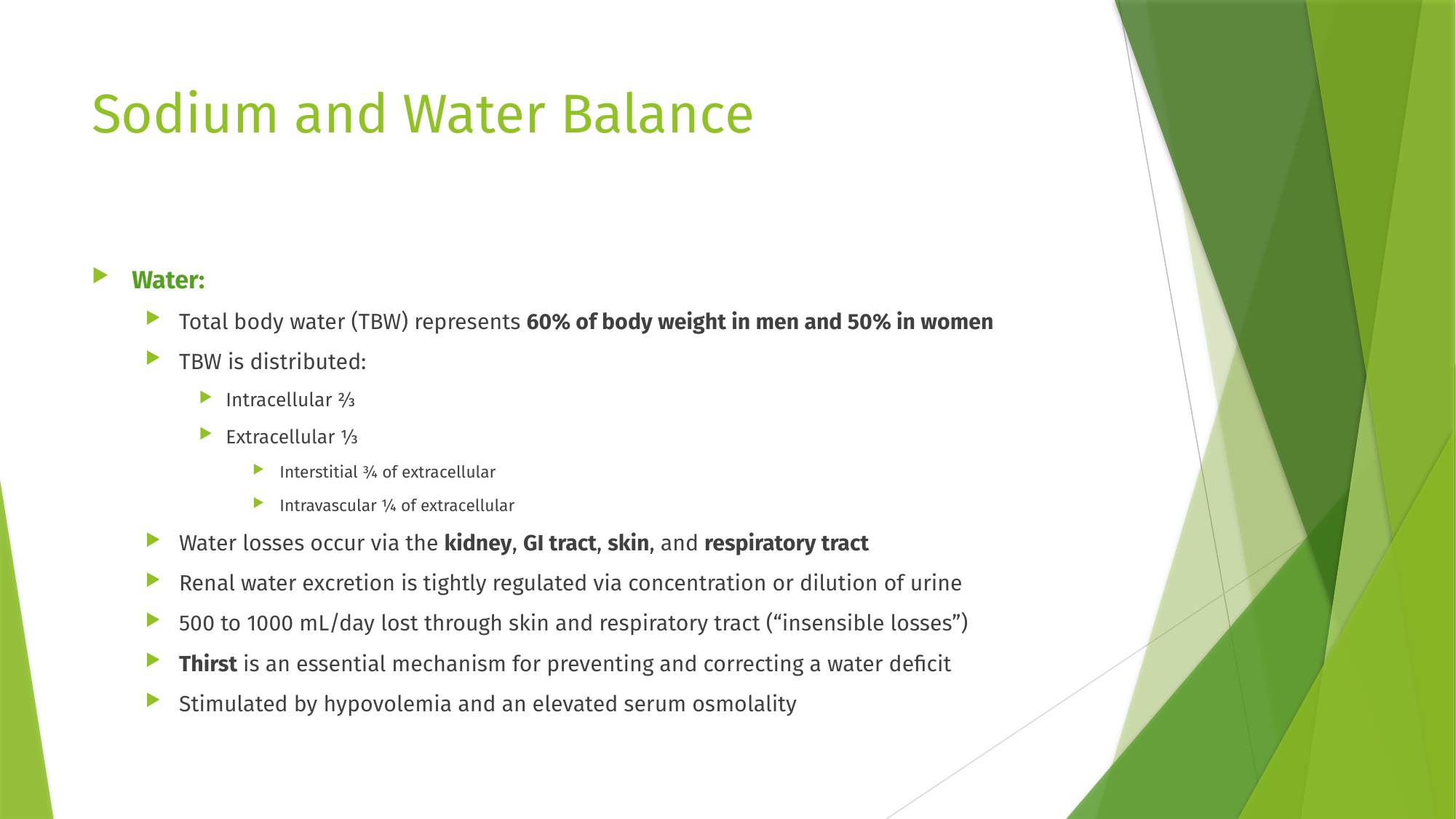

# Sodium and Water Balance
Water:
Total body water (TBW) represents 60% of body weight in men and 50% in women
TBW is distributed:
Intracellular 2⁄3
Extracellular 1⁄3
Interstitial ¾ of extracellular
Intravascular ¼ of extracellular
Water losses occur via the kidney, GI tract, skin, and respiratory tract
Renal water excretion is tightly regulated via concentration or dilution of urine
500 to 1000 mL/day lost through skin and respiratory tract (“insensible losses”)
Thirst is an essential mechanism for preventing and correcting a water deficit
Stimulated by hypovolemia and an elevated serum osmolality